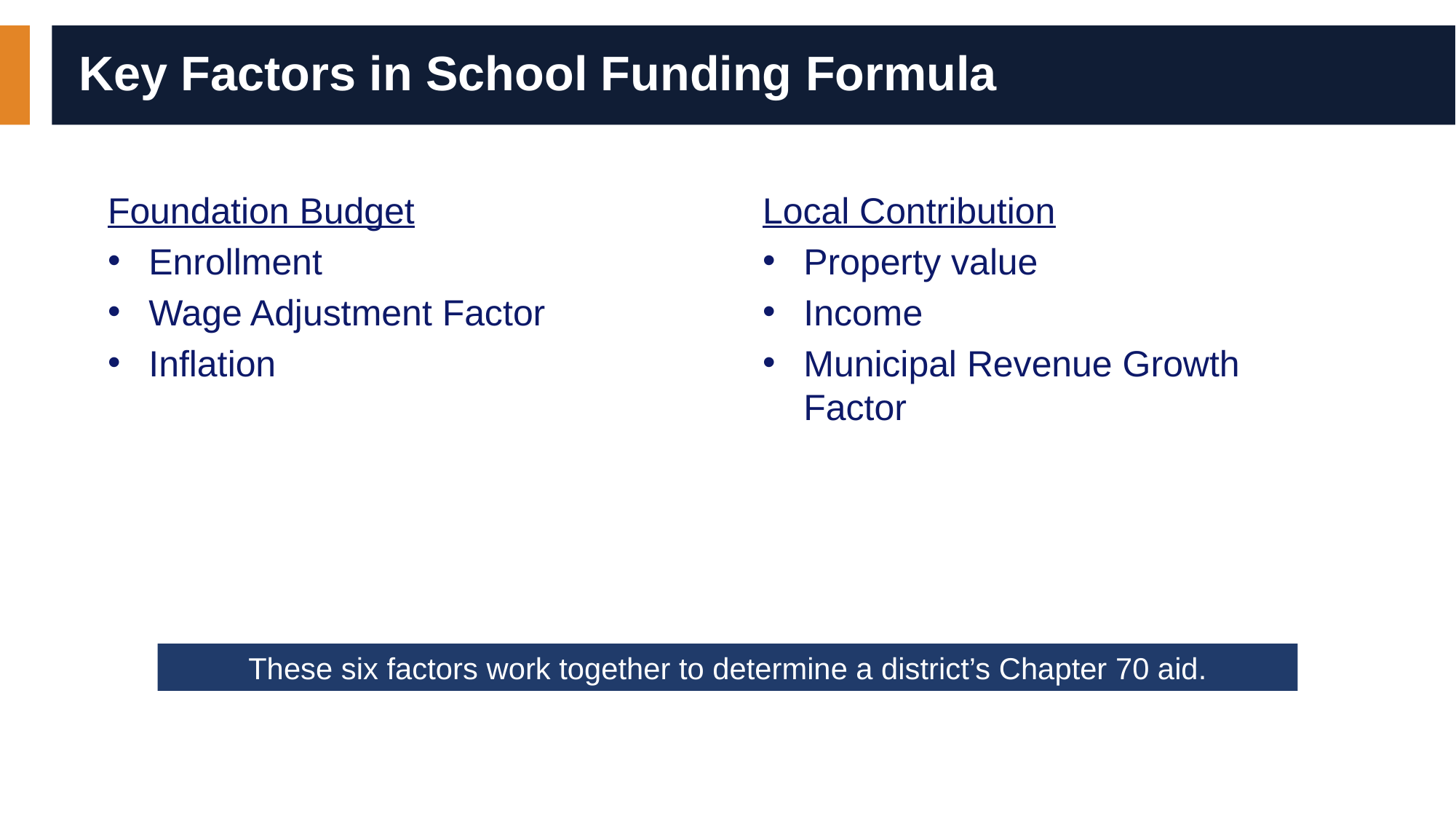

# Key Factors in School Funding Formula
Foundation Budget
Enrollment
Wage Adjustment Factor
Inflation
Local Contribution
Property value
Income
Municipal Revenue Growth Factor
These six factors work together to determine a district’s Chapter 70 aid.